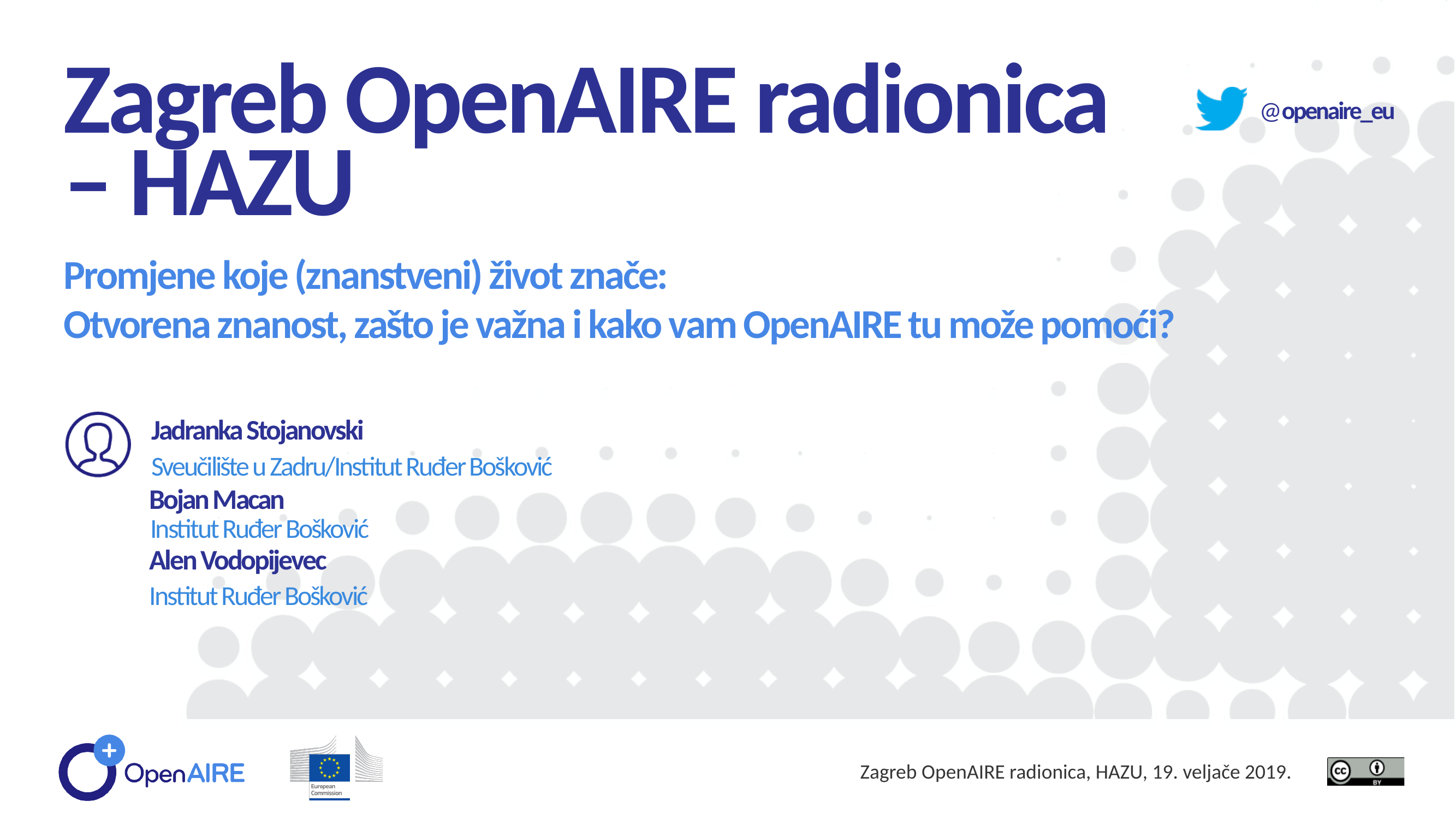

Zagreb OpenAIRE radionica – HAZU
Promjene koje (znanstveni) život znače:
Otvorena znanost, zašto je važna i kako vam OpenAIRE tu može pomoći?
Jadranka Stojanovski
Sveučilište u Zadru/Institut Ruđer Bošković
Bojan Macan
Institut Ruđer Bošković
Alen Vodopijevec
Institut Ruđer Bošković
Zagreb OpenAIRE radionica, HAZU, 19. veljače 2019.